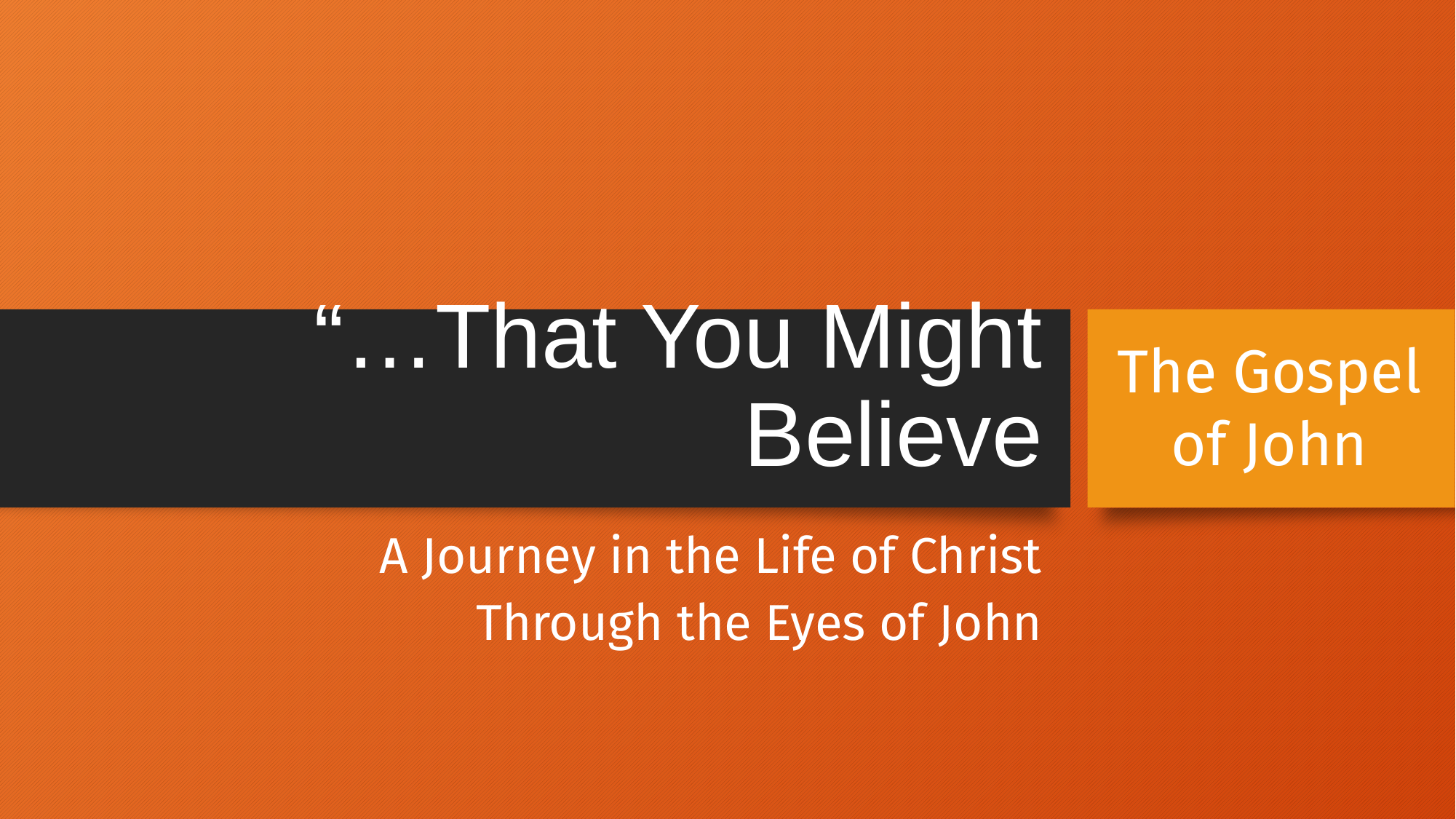

The Gospel
of John
# “…That You Might Believe
A Journey in the Life of Christ
Through the Eyes of John